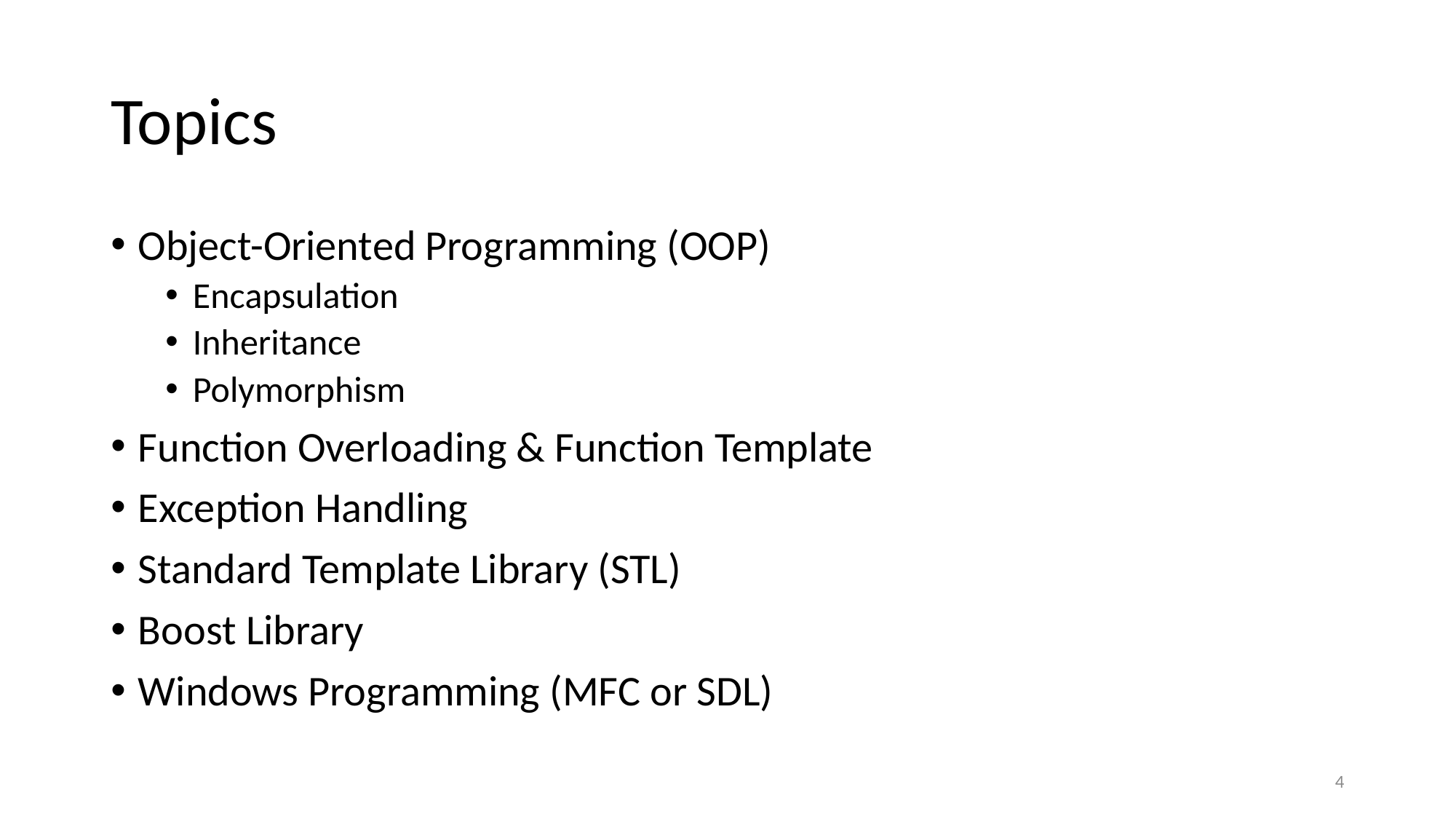

# Topics
Object-Oriented Programming (OOP)
Encapsulation
Inheritance
Polymorphism
Function Overloading & Function Template
Exception Handling
Standard Template Library (STL)
Boost Library
Windows Programming (MFC or SDL)
4